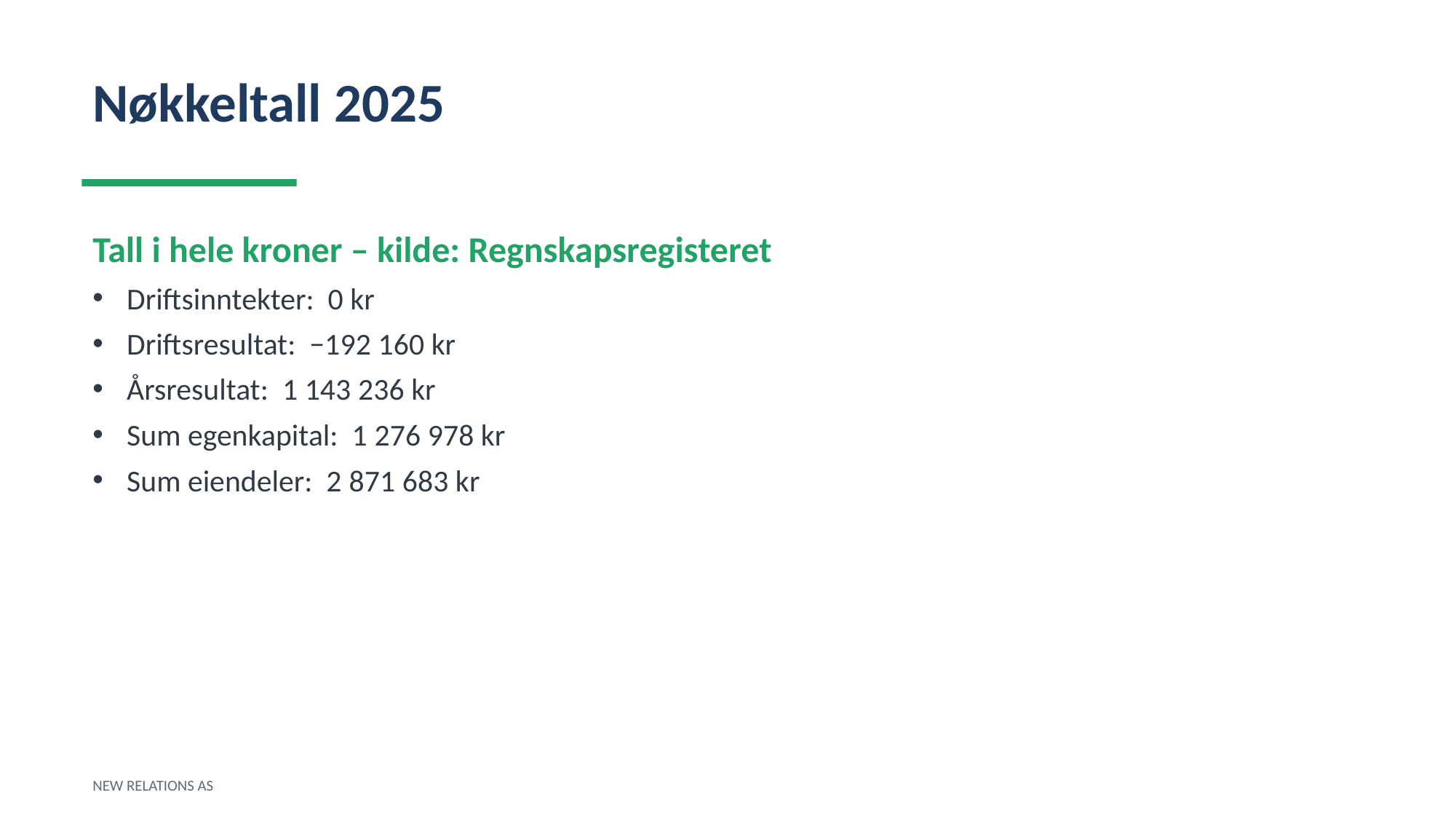

Nøkkeltall 2025

Tall i hele kroner – kilde: Regnskapsregisteret
Driftsinntekter:  0 kr
Driftsresultat:  −192 160 kr
Årsresultat:  1 143 236 kr
Sum egenkapital:  1 276 978 kr
Sum eiendeler:  2 871 683 kr
NEW RELATIONS AS